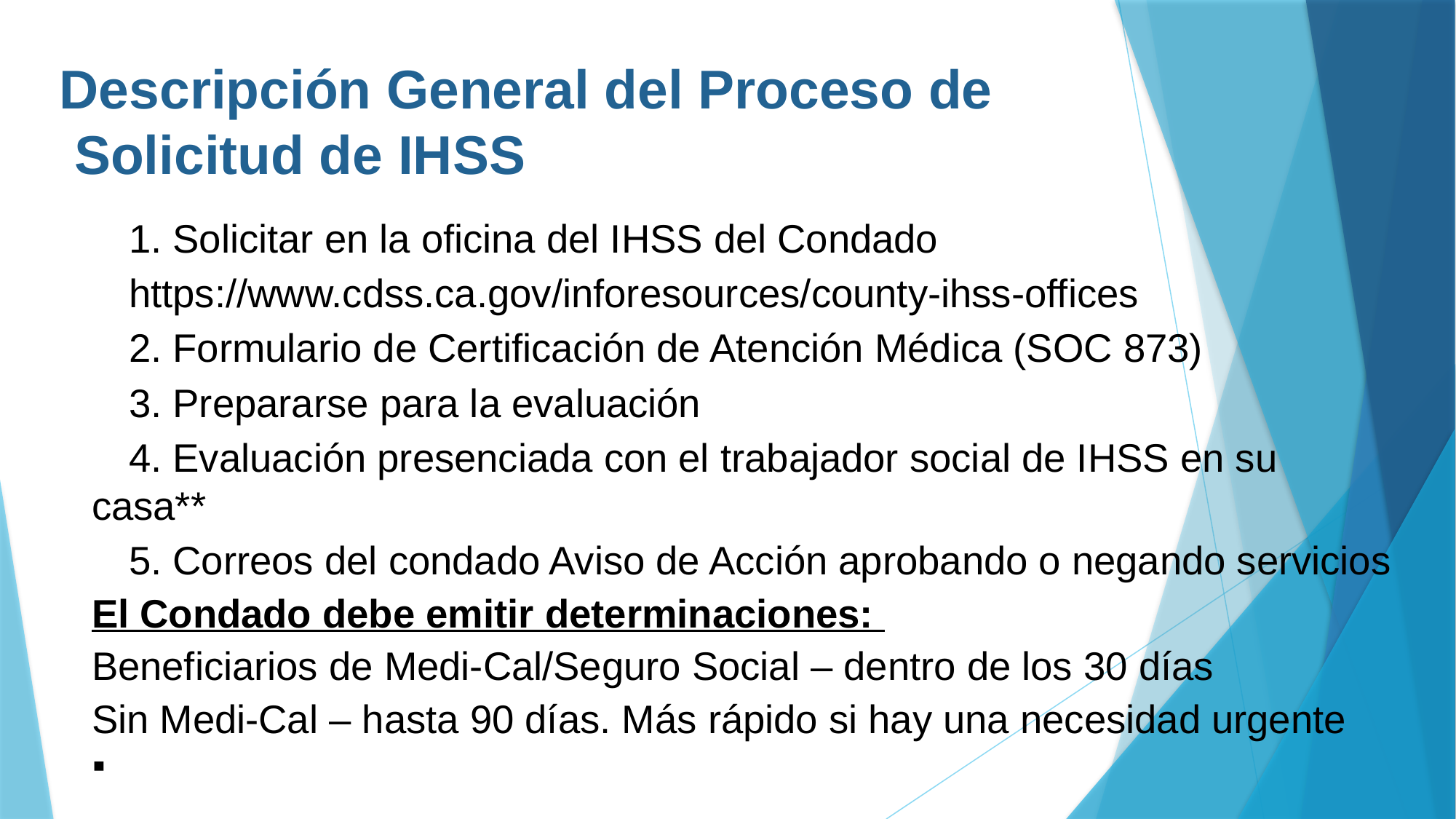

# Descripción General del Proceso de Solicitud de IHSS

	1. Solicitar en la oficina del IHSS del Condado
	https://www.cdss.ca.gov/inforesources/county-ihss-offices
	2. Formulario de Certificación de Atención Médica (SOC 873)
	3. Prepararse para la evaluación
	4. Evaluación presenciada con el trabajador social de IHSS en su casa**
	5. Correos del condado Aviso de Acción aprobando o negando servicios
El Condado debe emitir determinaciones:
Beneficiarios de Medi-Cal/Seguro Social – dentro de los 30 días
Sin Medi-Cal – hasta 90 días. Más rápido si hay una necesidad urgente